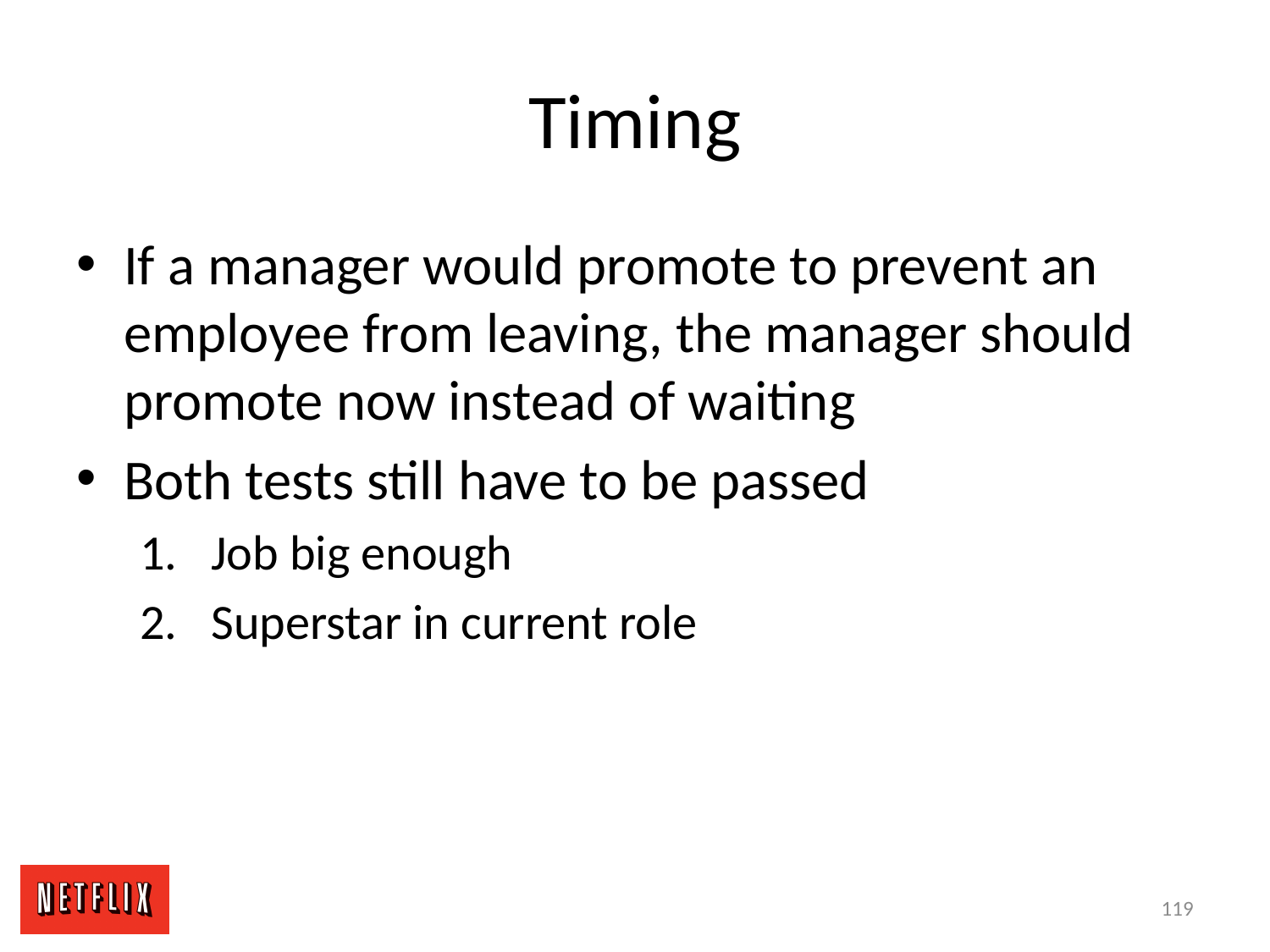

# Timing
If a manager would promote to prevent an employee from leaving, the manager should promote now instead of waiting
Both tests still have to be passed
Job big enough
Superstar in current role
119